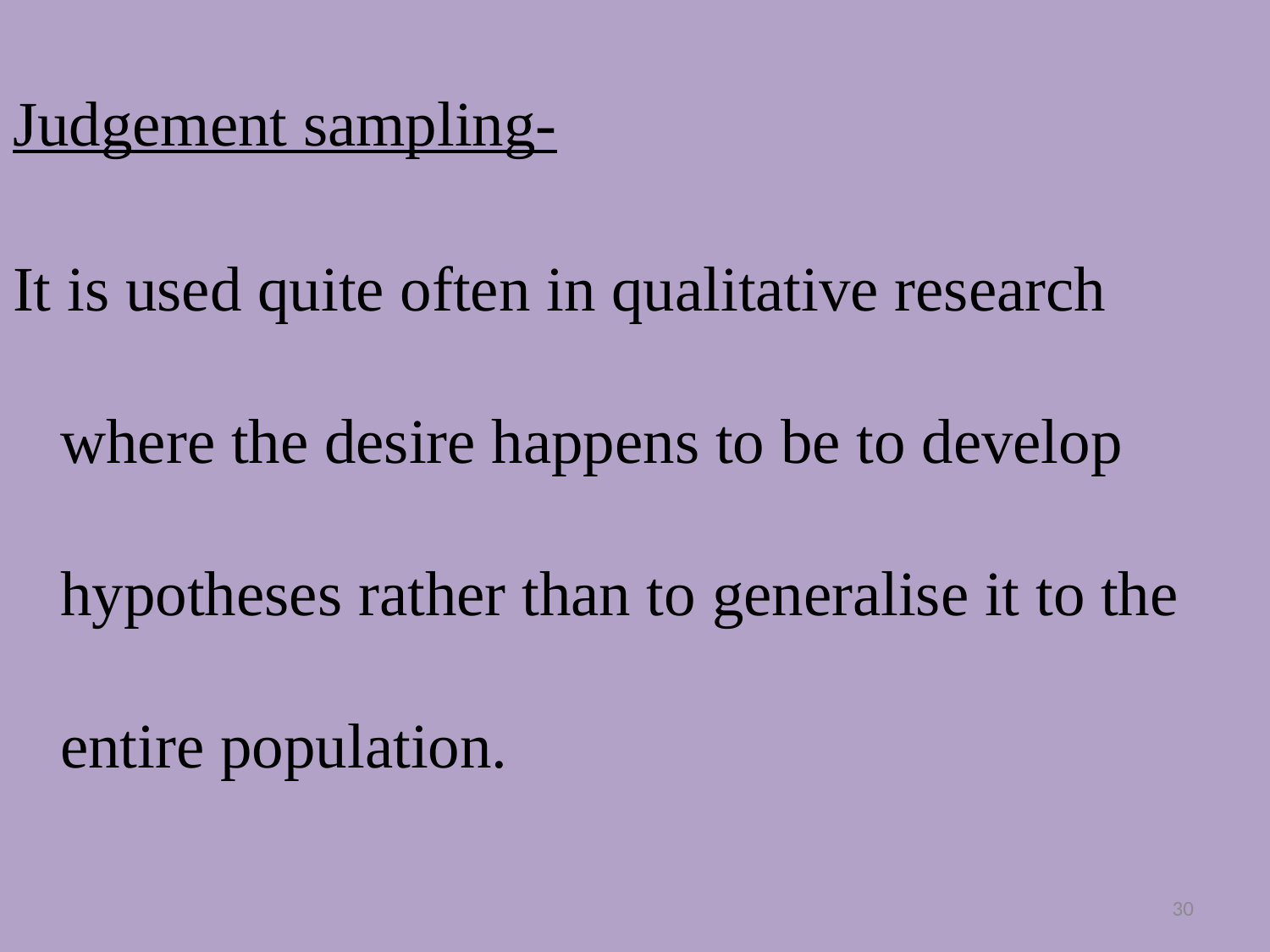

Judgement sampling-
It is used quite often in qualitative research where the desire happens to be to develop hypotheses rather than to generalise it to the entire population.

30